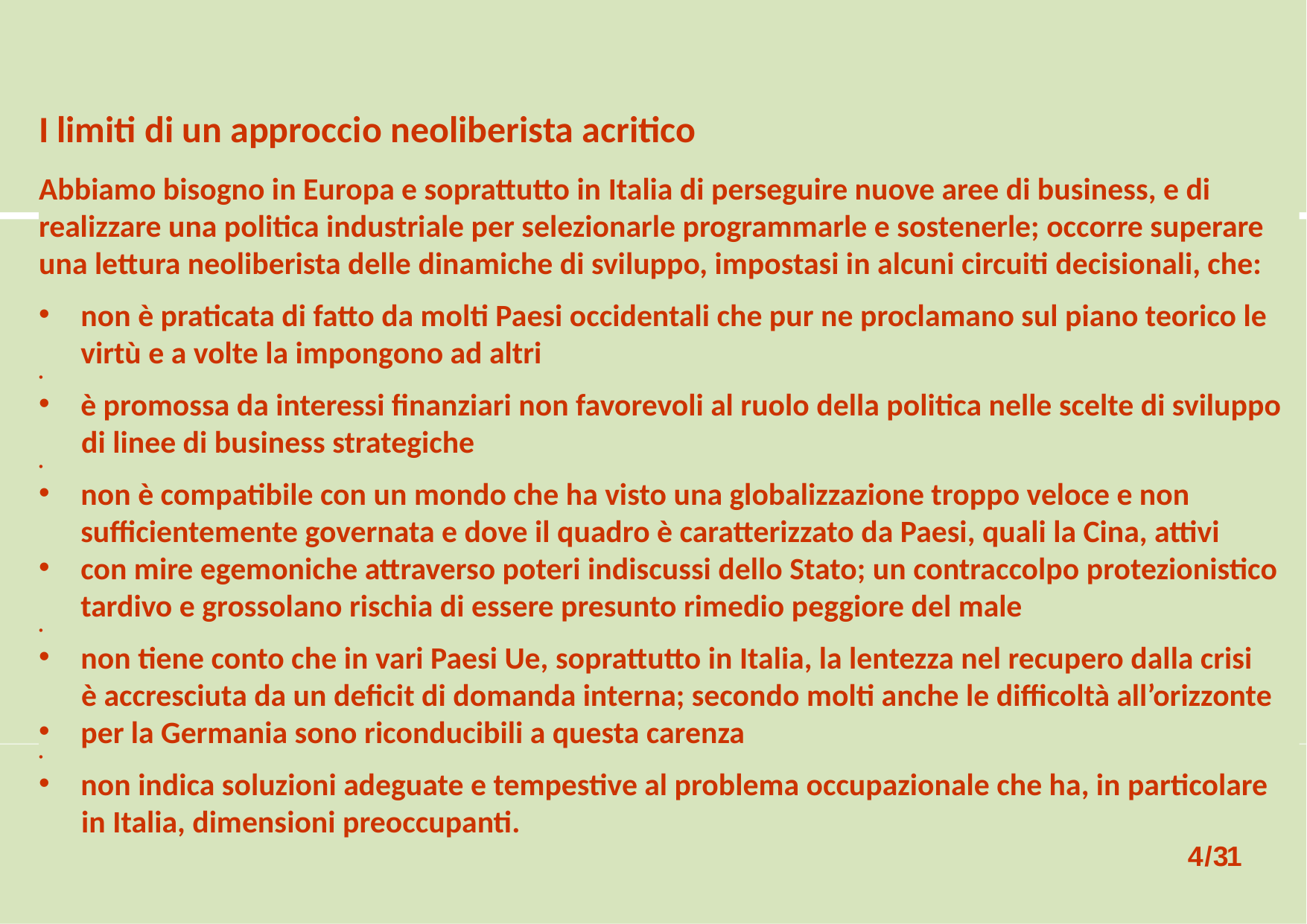

I limiti di un approccio neoliberista acritico

Abbiamo bisogno in Europa e soprattutto in Italia di perseguire nuove aree di business, e di realizzare una politica industriale per selezionarle programmarle e sostenerle; occorre superare
una lettura neoliberista delle dinamiche di sviluppo, impostasi in alcuni circuiti decisionali, che:

non è praticata di fatto da molti Paesi occidentali che pur ne proclamano sul piano teorico le virtù e a volte la impongono ad altri

è promossa da interessi finanziari non favorevoli al ruolo della politica nelle scelte di sviluppo
      di linee di business strategiche

non è compatibile con un mondo che ha visto una globalizzazione troppo veloce e non sufficientemente governata e dove il quadro è caratterizzato da Paesi, quali la Cina, attivi
con mire egemoniche attraverso poteri indiscussi dello Stato; un contraccolpo protezionistico tardivo e grossolano rischia di essere presunto rimedio peggiore del male

non tiene conto che in vari Paesi Ue, soprattutto in Italia, la lentezza nel recupero dalla crisi
      è accresciuta da un deficit di domanda interna; secondo molti anche le difficoltà all’orizzonte
per la Germania sono riconducibili a questa carenza

non indica soluzioni adeguate e tempestive al problema occupazionale che ha, in particolare
      in Italia, dimensioni preoccupanti.

  4/31